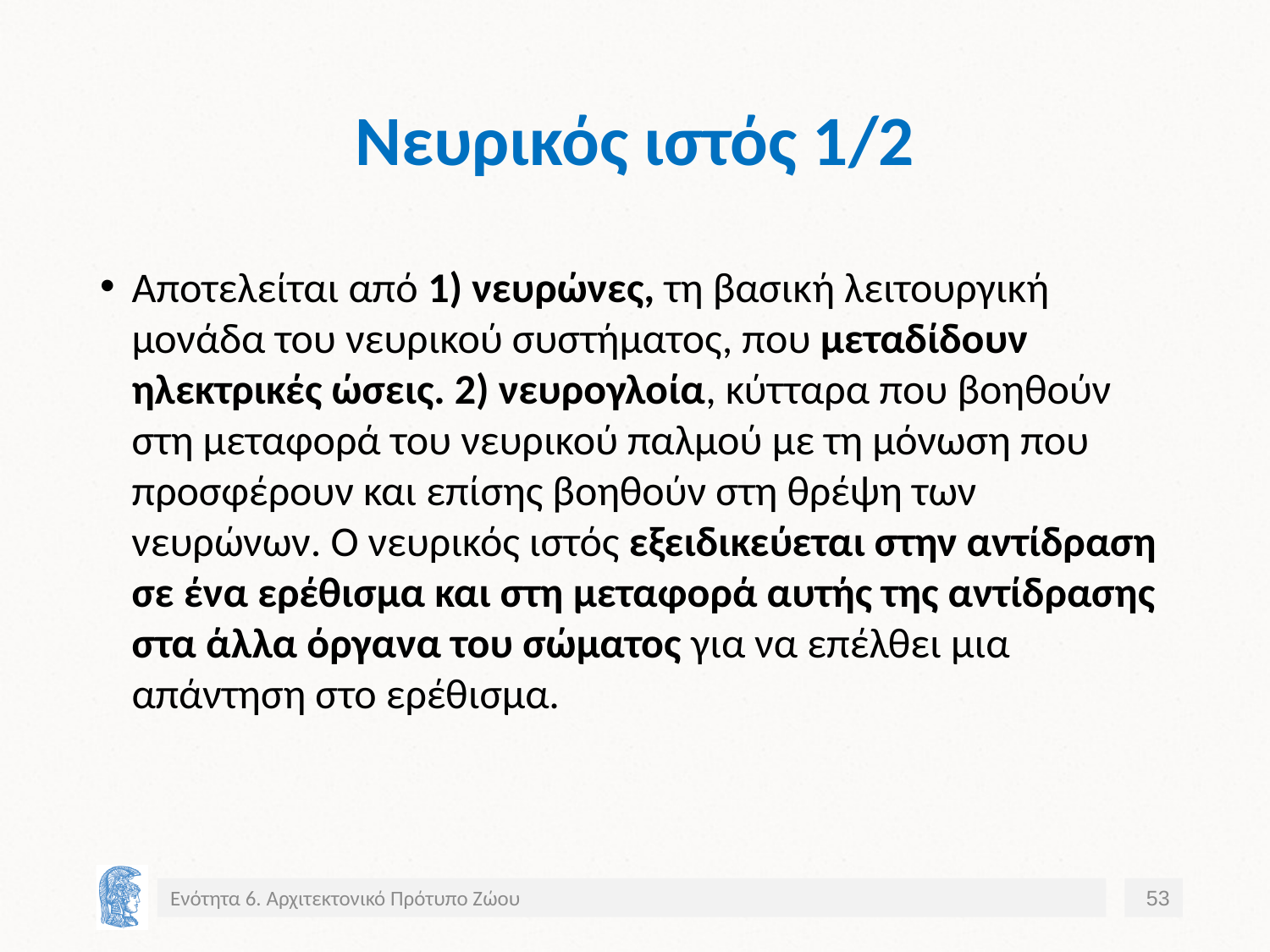

# Nευρικός ιστός 1/2
Αποτελείται από 1) νευρώνες, τη βασική λειτουργική μονάδα του νευρικού συστήματος, που μεταδίδουν ηλεκτρικές ώσεις. 2) νευρογλοία, κύτταρα που βοηθούν στη μεταφορά του νευρικού παλμού με τη μόνωση που προσφέρουν και επίσης βοηθούν στη θρέψη των νευρώνων. Ο νευρικός ιστός εξειδικεύεται στην αντίδραση σε ένα ερέθισμα και στη μεταφορά αυτής της αντίδρασης στα άλλα όργανα του σώματος για να επέλθει μια απάντηση στο ερέθισμα.

Ενότητα 6. Αρχιτεκτονικό Πρότυπο Ζώου
53